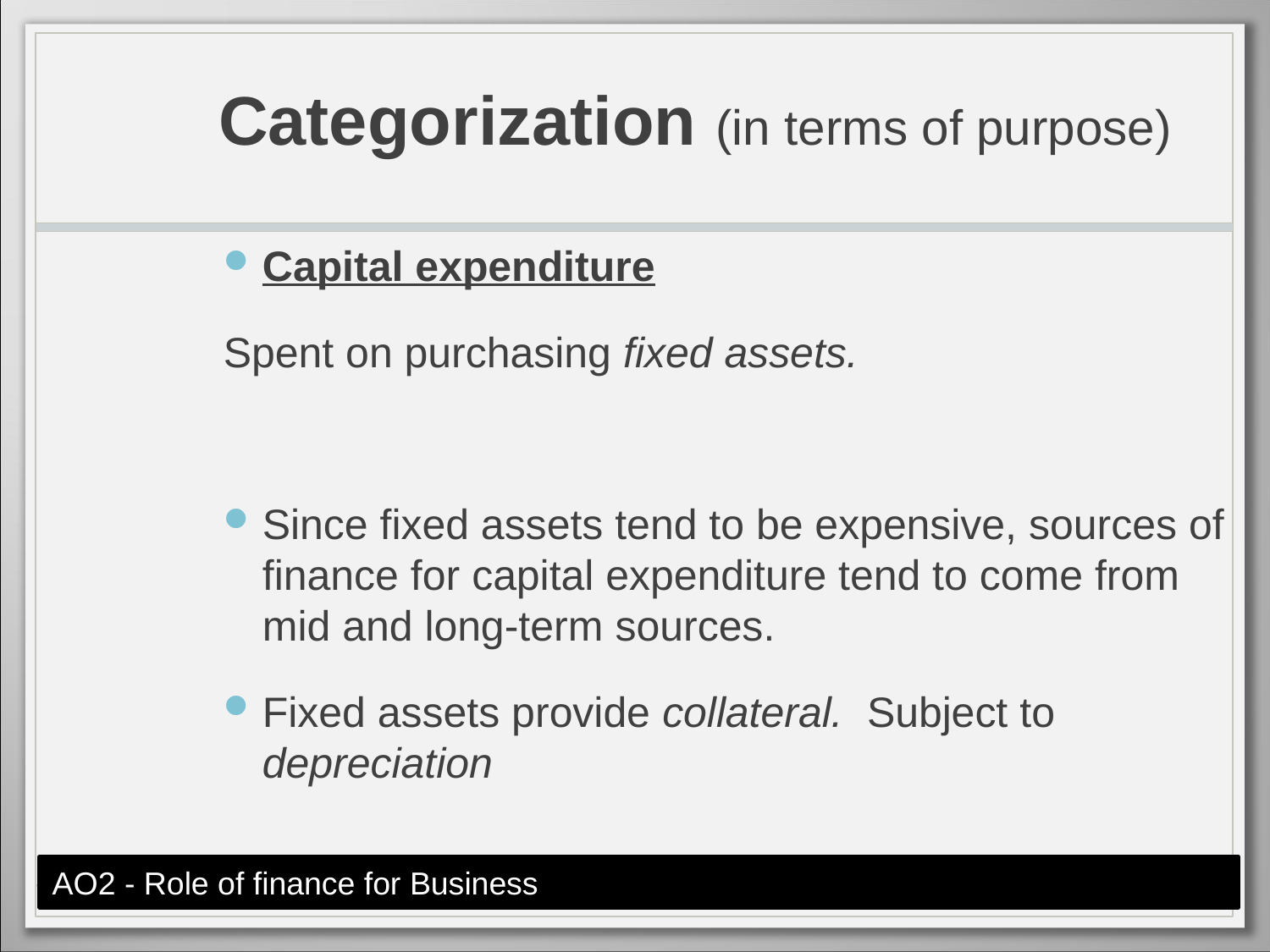

# Categorization (in terms of purpose)
Capital expenditure
Spent on purchasing fixed assets.

Since fixed assets tend to be expensive, sources of finance for capital expenditure tend to come from mid and long-term sources.
Fixed assets provide collateral.  Subject to depreciation
AO2 - Role of finance for Business